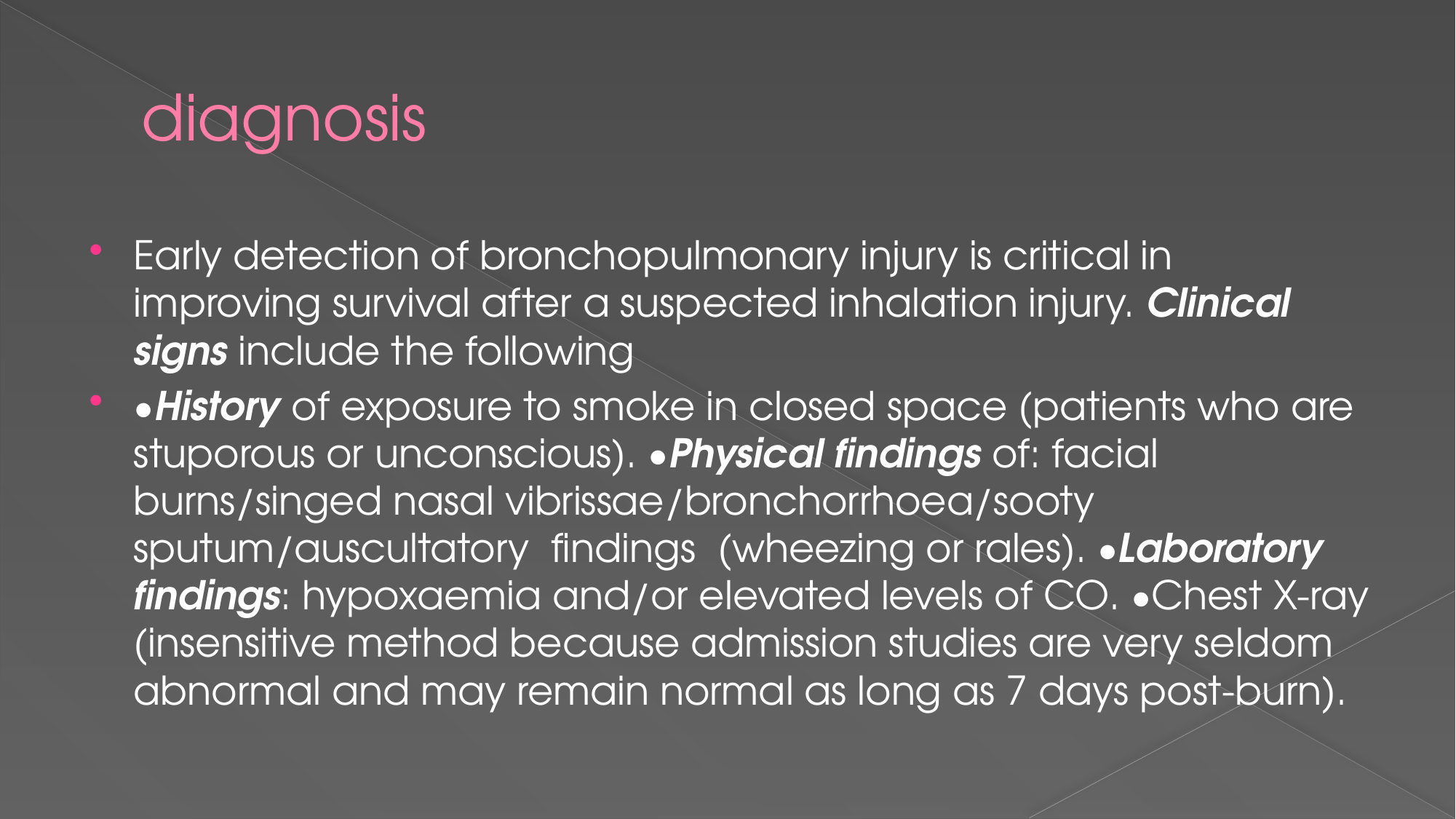

# diagnosis
Early detection of bronchopulmonary injury is critical in improving survival after a suspected inhalation injury. Clinical signs include the following
•History of exposure to smoke in closed space (patients who are stuporous or unconscious). •Physical findings of: facial burns/singed nasal vibrissae/bronchorrhoea/sooty  sputum/auscultatory  findings  (wheezing or rales). •Laboratory findings: hypoxaemia and/or elevated levels of CO. •Chest X‐ray (insensitive method because admission studies are very seldom abnormal and may remain normal as long as 7 days post‐burn).